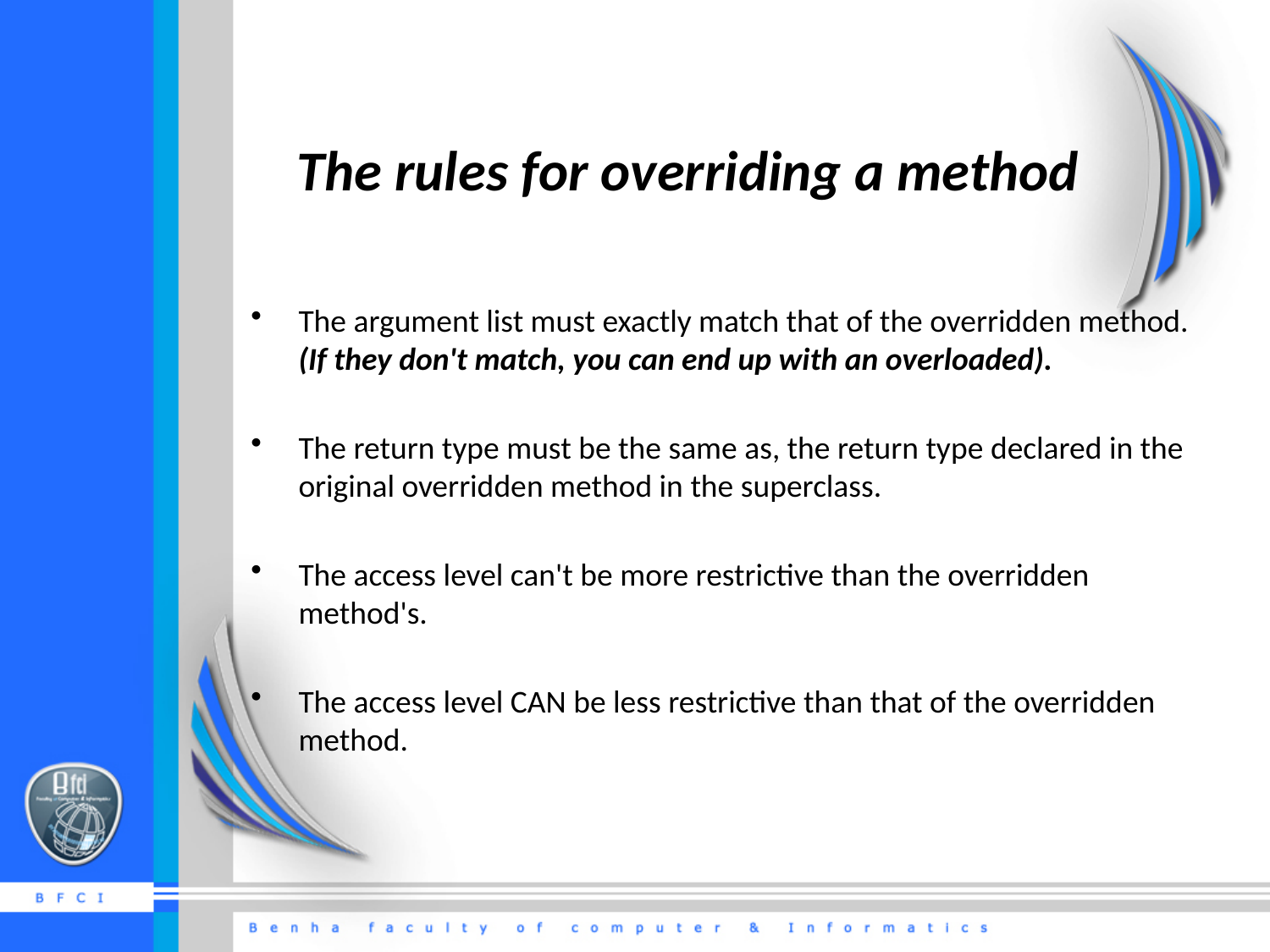

# The rules for overriding a method
The argument list must exactly match that of the overridden method. (If they don't match, you can end up with an overloaded).

The return type must be the same as, the return type declared in the original overridden method in the superclass.

The access level can't be more restrictive than the overridden method's.

The access level CAN be less restrictive than that of the overridden method.